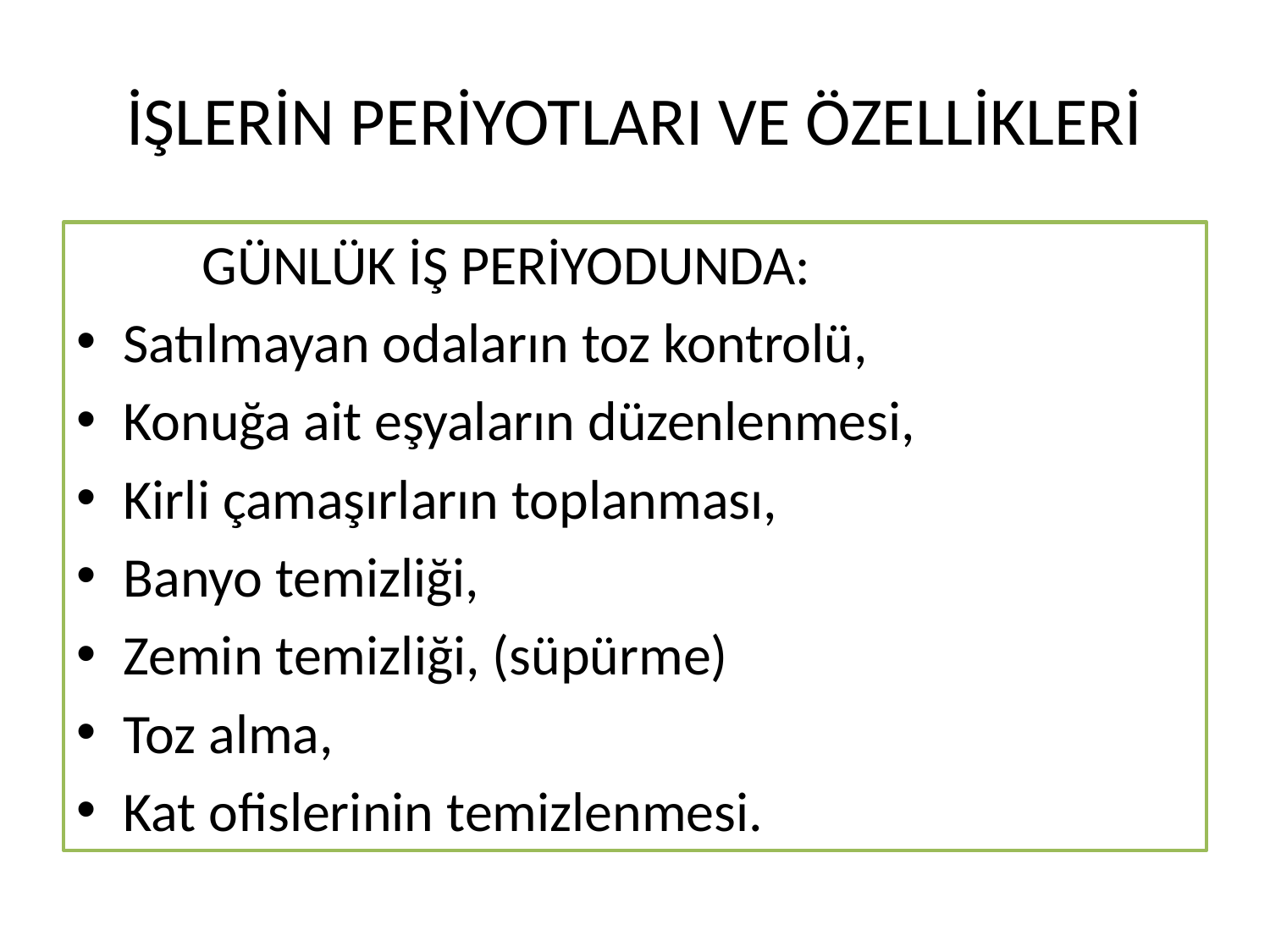

# İŞLERİN PERİYOTLARI VE ÖZELLİKLERİ
	GÜNLÜK İŞ PERİYODUNDA:
Satılmayan odaların toz kontrolü,
Konuğa ait eşyaların düzenlenmesi,
Kirli çamaşırların toplanması,
Banyo temizliği,
Zemin temizliği, (süpürme)
Toz alma,
Kat ofislerinin temizlenmesi.